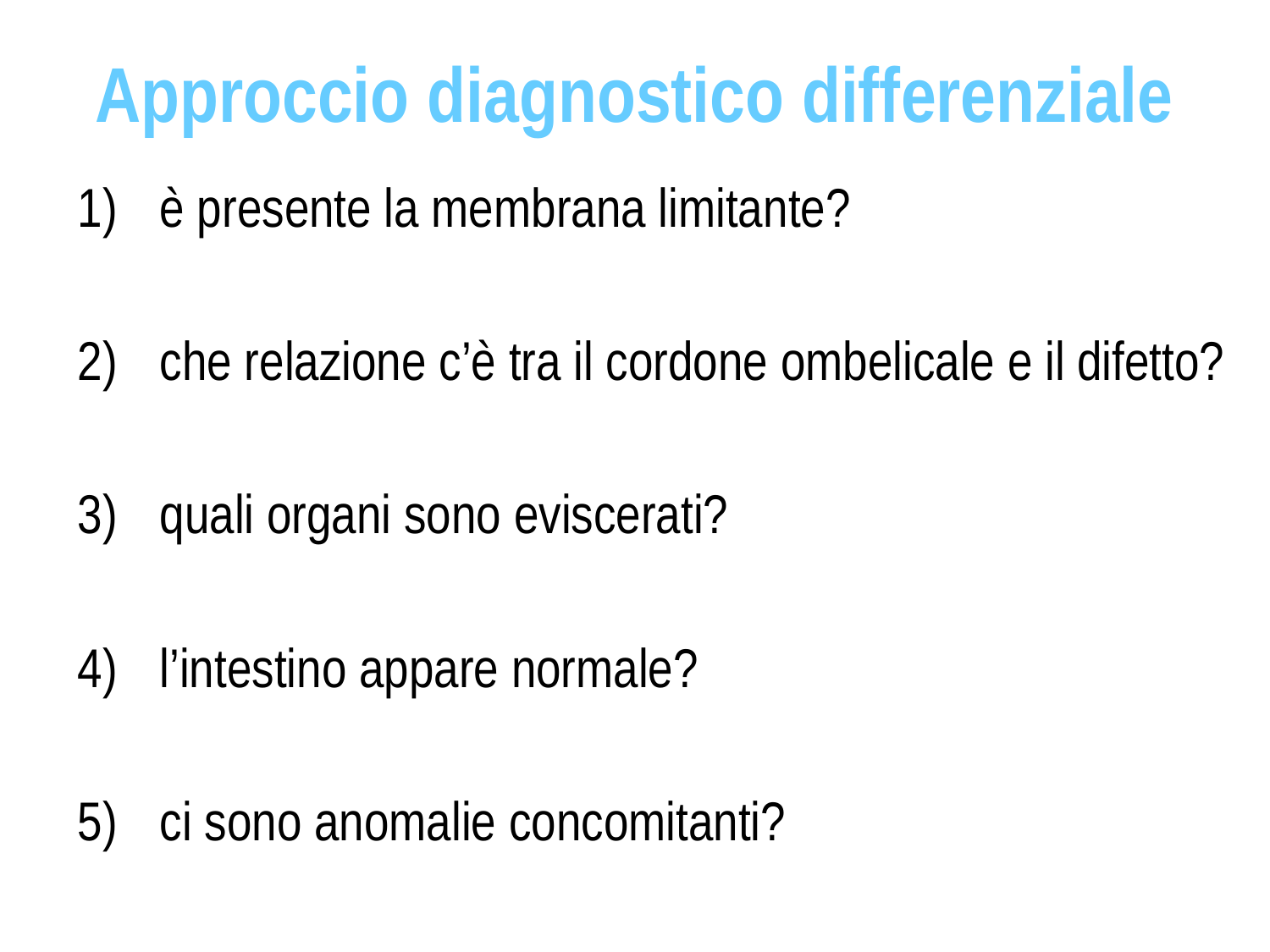

Approccio diagnostico differenziale
è presente la membrana limitante?

che relazione c’è tra il cordone ombelicale e il difetto?

quali organi sono eviscerati?

l’intestino appare normale?

ci sono anomalie concomitanti?